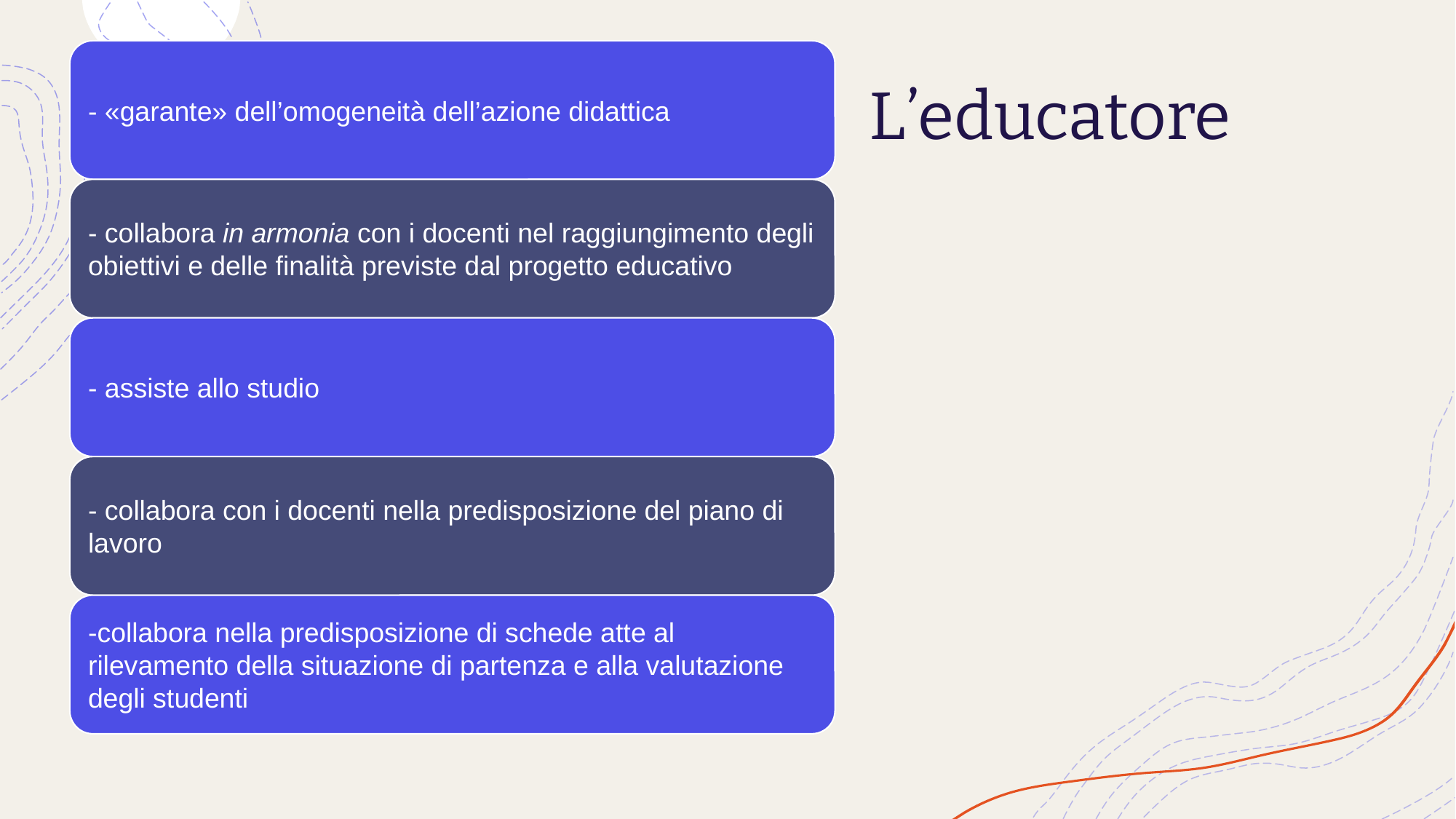

- «garante» dell’omogeneità dell’azione didattica
- collabora in armonia con i docenti nel raggiungimento degli obiettivi e delle finalità previste dal progetto educativo
- assiste allo studio
- collabora con i docenti nella predisposizione del piano di lavoro
-collabora nella predisposizione di schede atte al rilevamento della situazione di partenza e alla valutazione degli studenti
# L’educatore